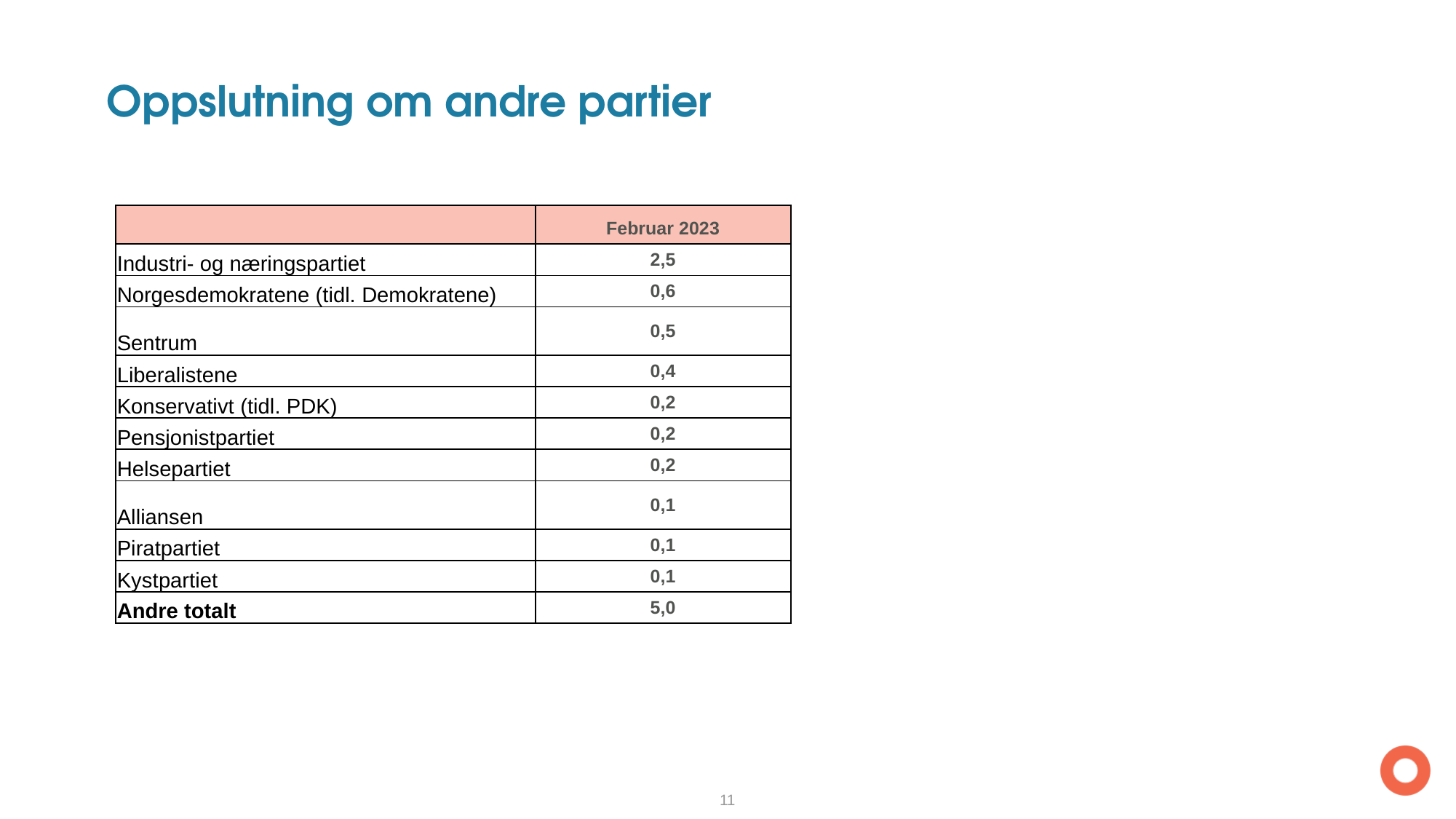

# Oppslutning om andre partier
|  | Februar 2023 |
| --- | --- |
| Industri- og næringspartiet | 2,5 |
| Norgesdemokratene (tidl. Demokratene) | 0,6 |
| Sentrum | 0,5 |
| Liberalistene | 0,4 |
| Konservativt (tidl. PDK) | 0,2 |
| Pensjonistpartiet | 0,2 |
| Helsepartiet | 0,2 |
| Alliansen | 0,1 |
| Piratpartiet | 0,1 |
| Kystpartiet | 0,1 |
| Andre totalt | 5,0 |
11